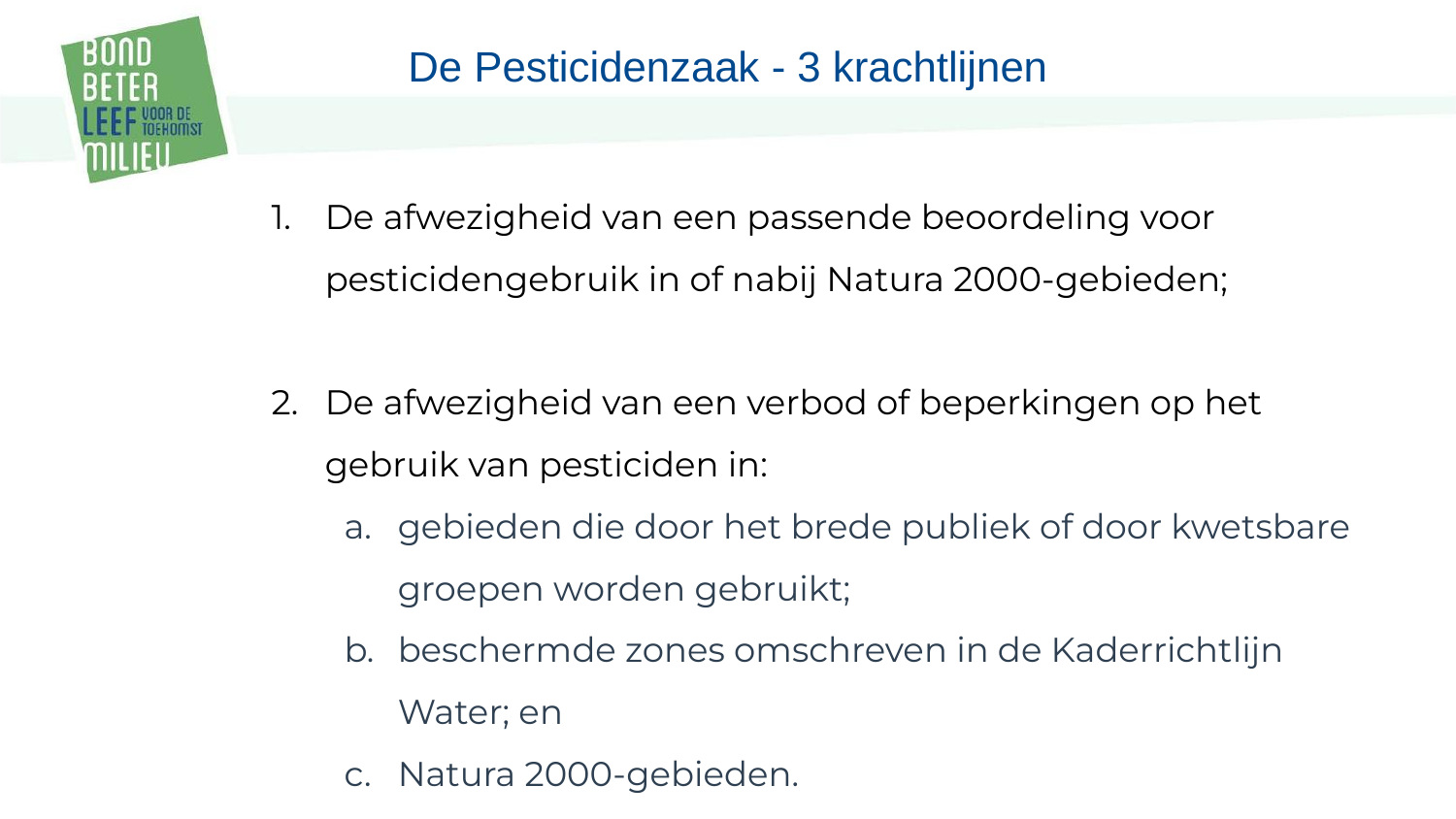

# De Pesticidenzaak - 3 krachtlijnen
De afwezigheid van een passende beoordeling voor pesticidengebruik in of nabij Natura 2000-gebieden;
De afwezigheid van een verbod of beperkingen op het gebruik van pesticiden in:
gebieden die door het brede publiek of door kwetsbare groepen worden gebruikt;
beschermde zones omschreven in de Kaderrichtlijn Water; en
Natura 2000-gebieden.